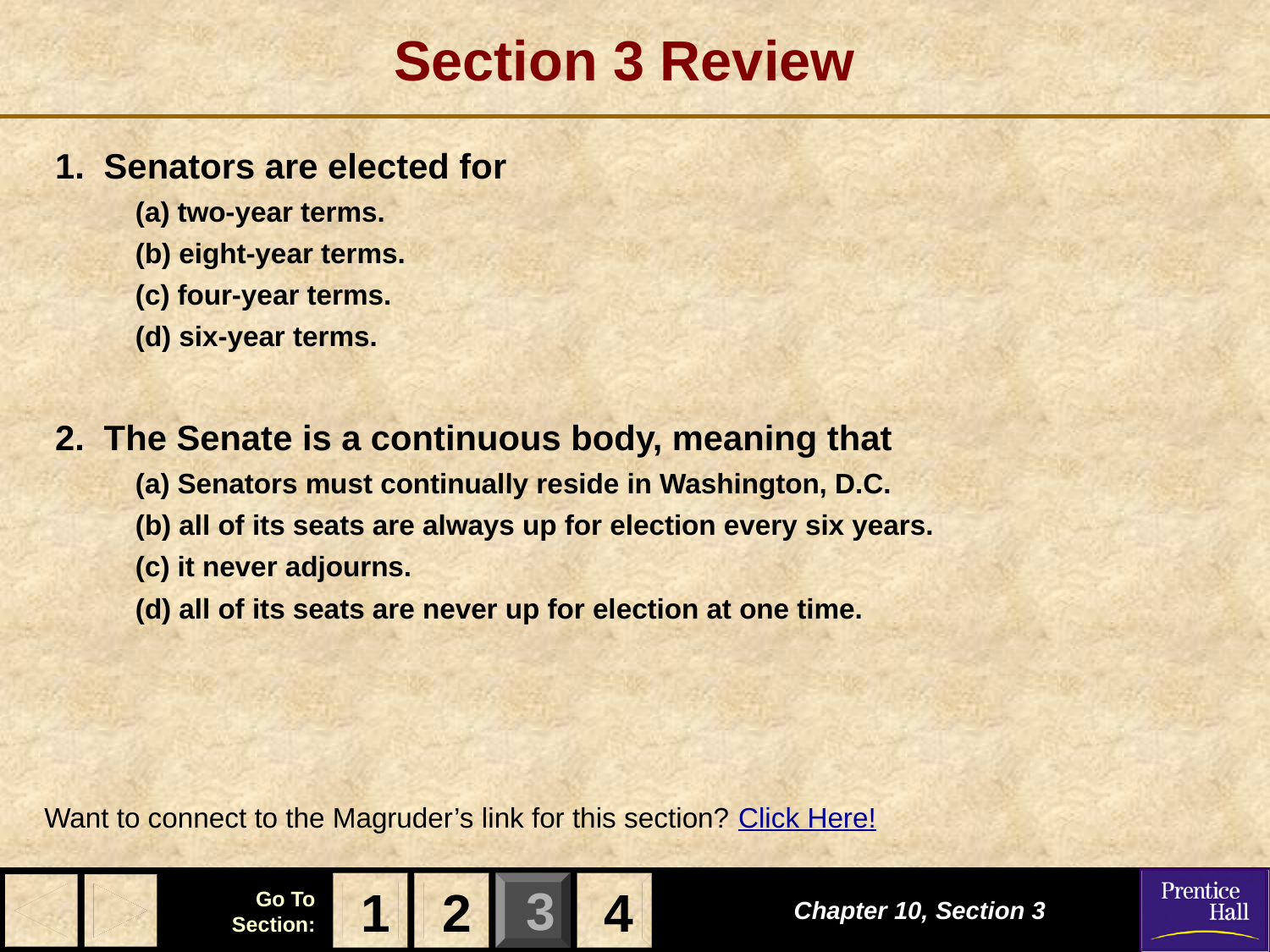

# Section 3 Review
1.  Senators are elected for
(a) two-year terms.
(b) eight-year terms.
(c) four-year terms.
(d) six-year terms.

2.  The Senate is a continuous body, meaning that
(a) Senators must continually reside in Washington, D.C.
(b) all of its seats are always up for election every six years.
(c) it never adjourns.
(d) all of its seats are never up for election at one time.
Want to connect to the Magruder’s link for this section? Click Here!
1
2
4

Chapter 10, Section 3